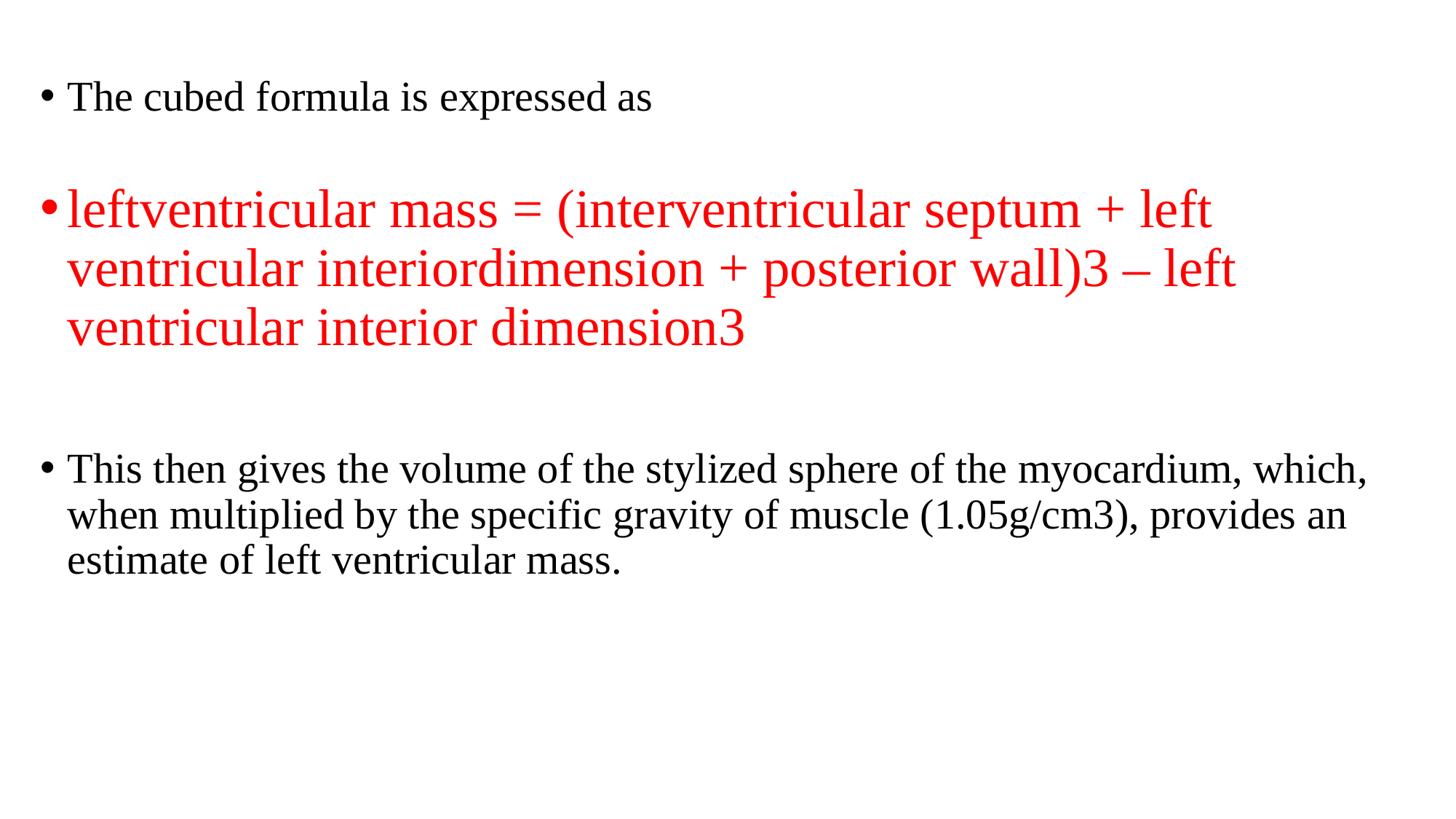

The cubed formula is expressed as

leftventricular mass = (interventricular septum + left ventricular interiordimension + posterior wall)3 – left ventricular interior dimension3

This then gives the volume of the stylized sphere of the myocardium, which, when multiplied by the specific gravity of muscle (1.05g/cm3), provides an estimate of left ventricular mass.